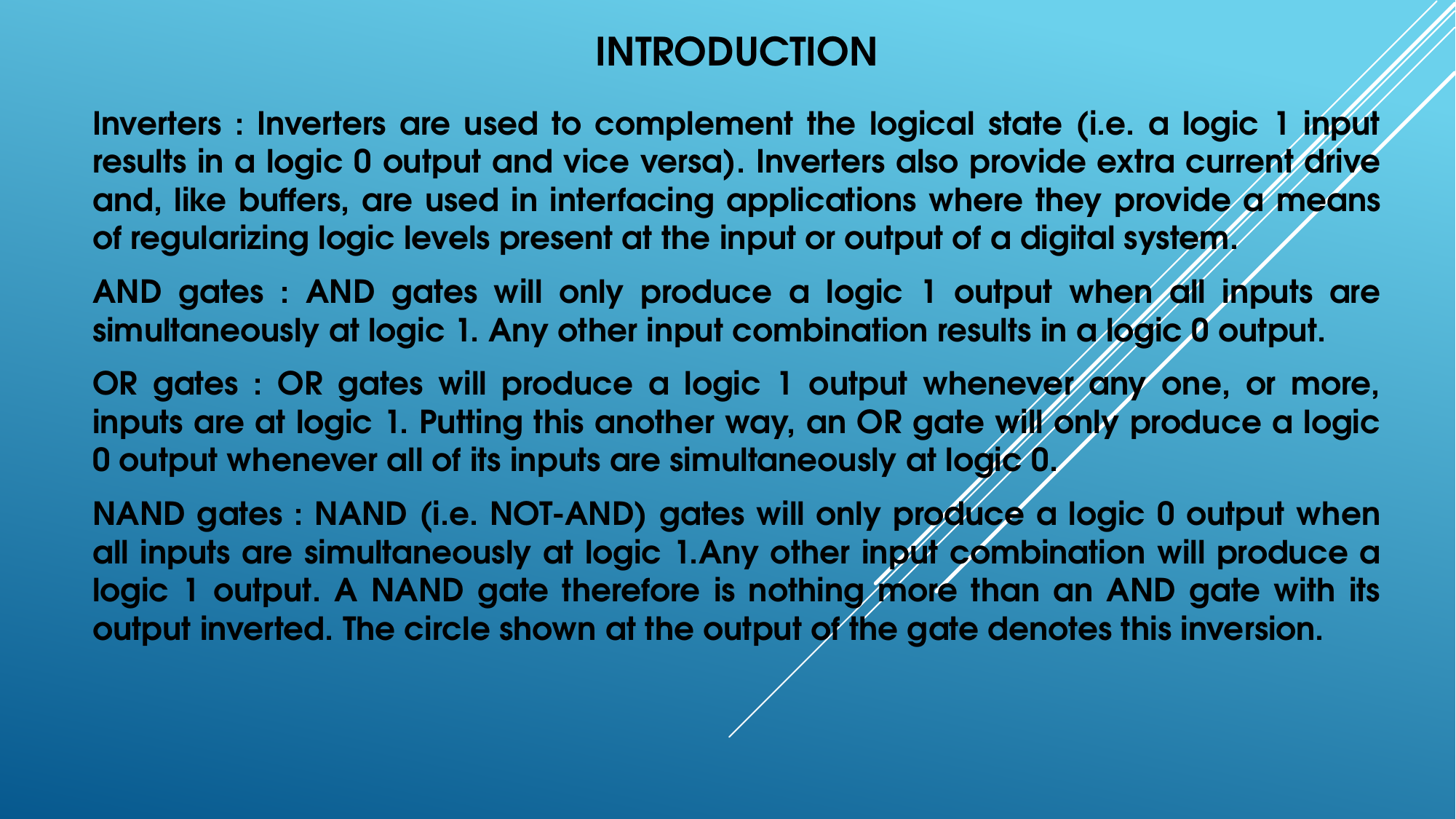

# introduction
Inverters : Inverters are used to complement the logical state (i.e. a logic 1 input results in a logic 0 output and vice versa). Inverters also provide extra current drive and, like buffers, are used in interfacing applications where they provide a means of regularizing logic levels present at the input or output of a digital system.
AND gates : AND gates will only produce a logic 1 output when all inputs are simultaneously at logic 1. Any other input combination results in a logic 0 output.
OR gates : OR gates will produce a logic 1 output whenever any one, or more, inputs are at logic 1. Putting this another way, an OR gate will only produce a logic 0 output whenever all of its inputs are simultaneously at logic 0.
NAND gates : NAND (i.e. NOT-AND) gates will only produce a logic 0 output when all inputs are simultaneously at logic 1.Any other input combination will produce a logic 1 output. A NAND gate therefore is nothing more than an AND gate with its output inverted. The circle shown at the output of the gate denotes this inversion.